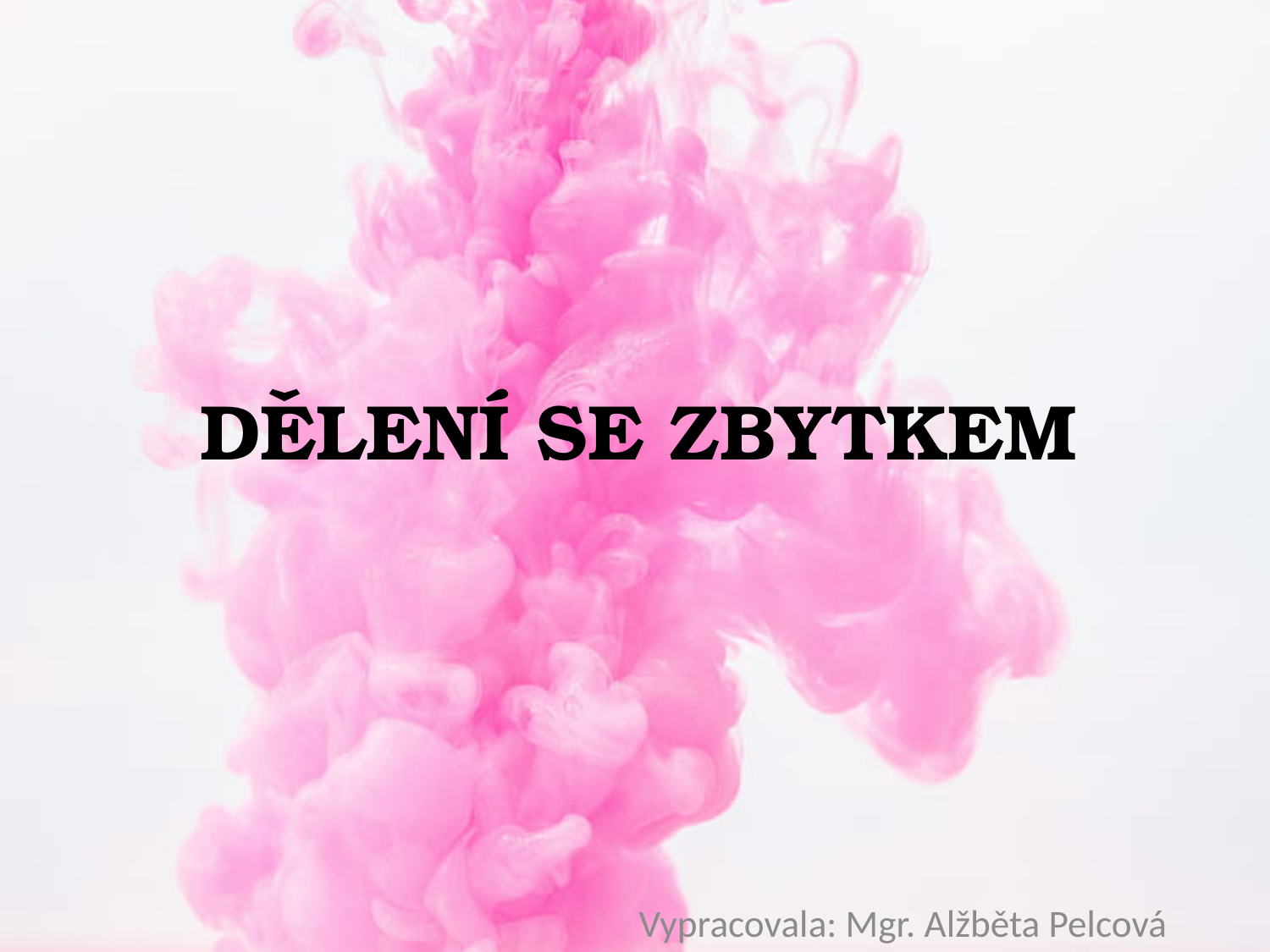

# DĚLENÍ SE ZBYTKEM
Vypracovala: Mgr. Alžběta Pelcová